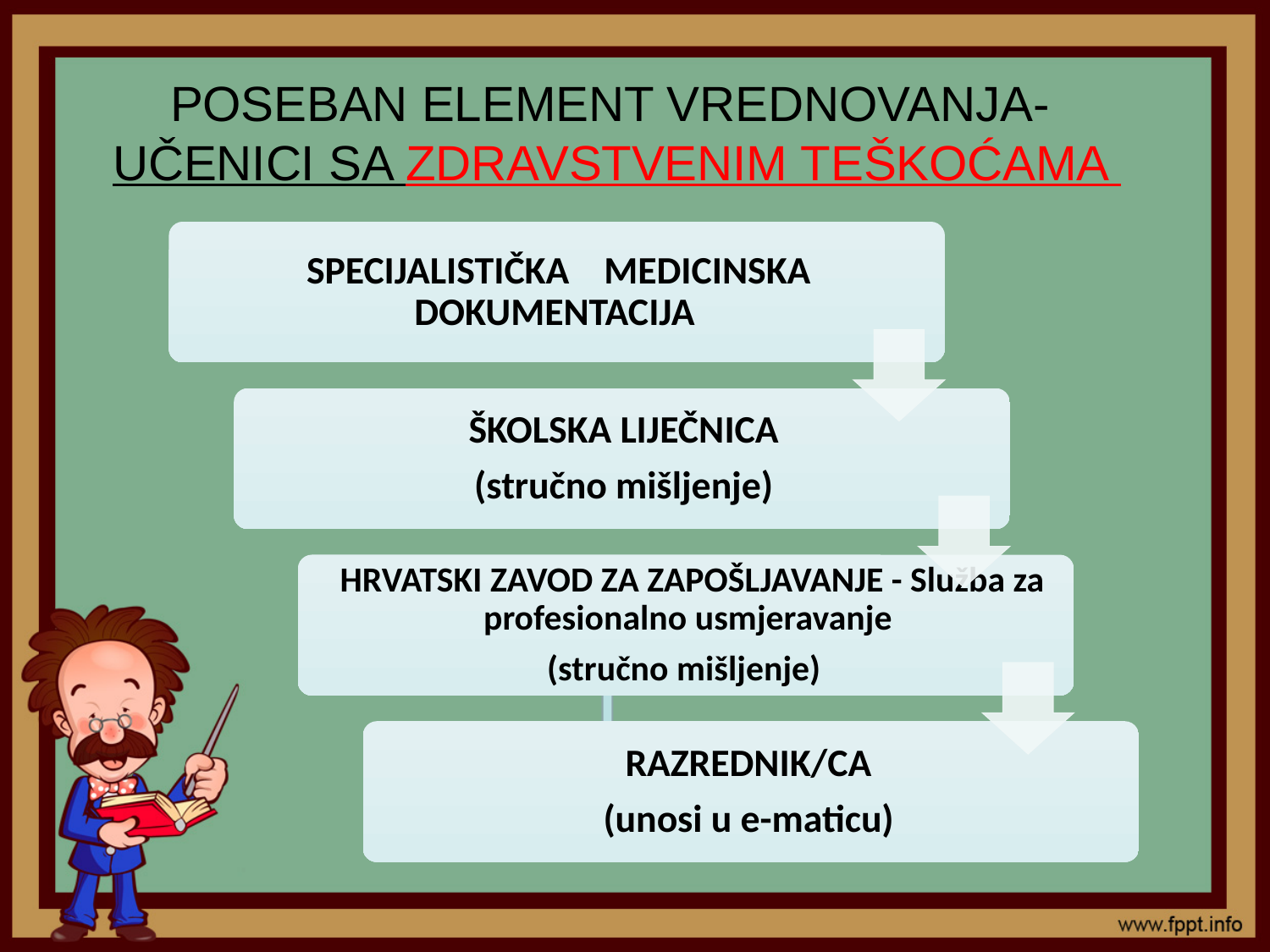

# POSEBAN ELEMENT VREDNOVANJA- UČENICI SA ZDRAVSTVENIM TEŠKOĆAMA
SPECIJALISTIČKA    MEDICINSKA DOKUMENTACIJA
ŠKOLSKA LIJEČNICA
(stručno mišljenje)
 HRVATSKI ZAVOD ZA ZAPOŠLJAVANJE - Služba za profesionalno usmjeravanje
(stručno mišljenje)
RAZREDNIK/CA
(unosi u e-maticu)